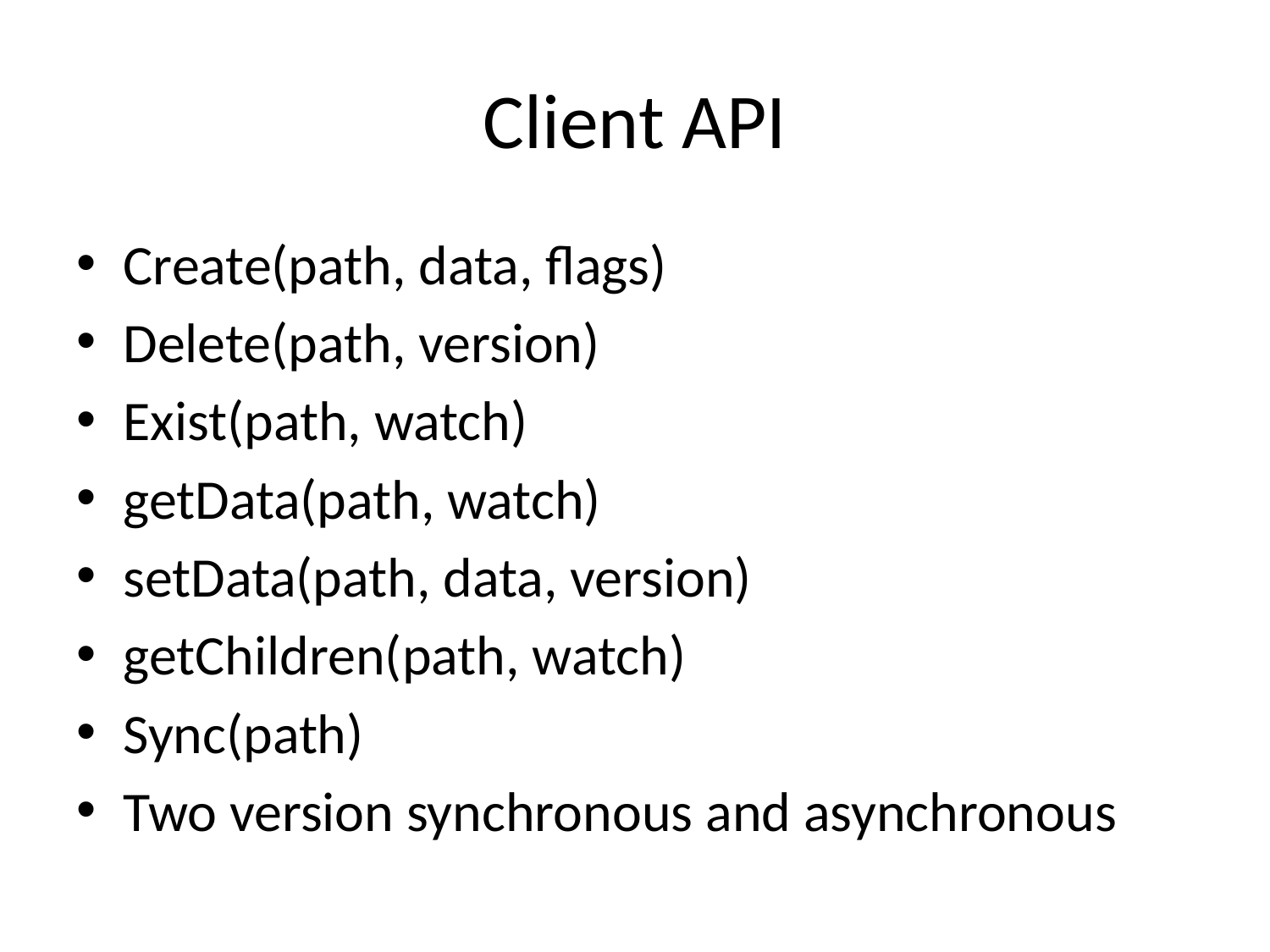

# Client API
Create(path, data, flags)
Delete(path, version)
Exist(path, watch)
getData(path, watch)
setData(path, data, version)
getChildren(path, watch)
Sync(path)
Two version synchronous and asynchronous